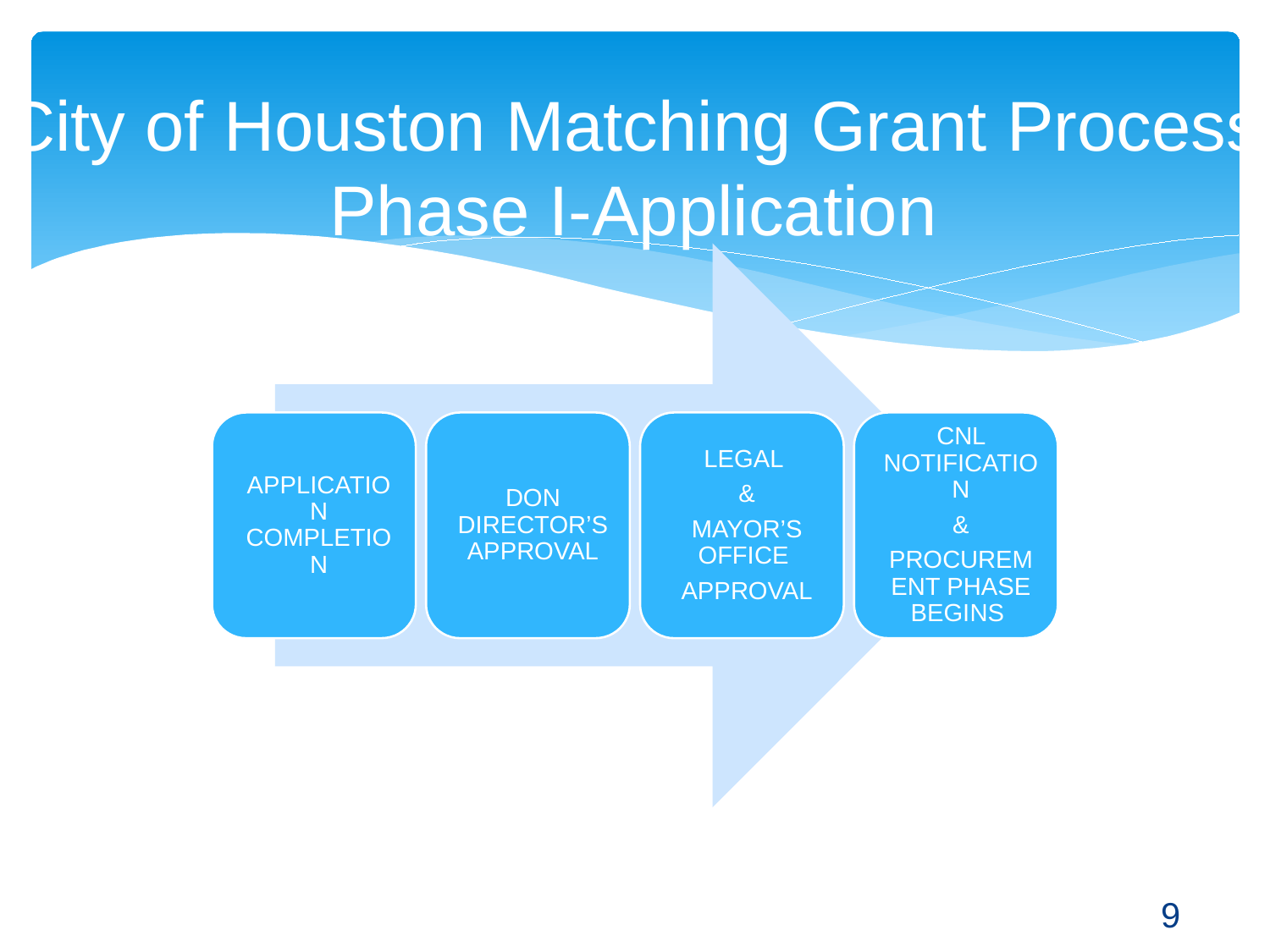

City of Houston Matching Grant Process
Phase I-Application
APPLICATION COMPLETION
DON DIRECTOR’S APPROVAL
LEGAL
&
MAYOR’S OFFICE
APPROVAL
CNL NOTIFICATION
&
PROCUREMENT PHASE BEGINS
9